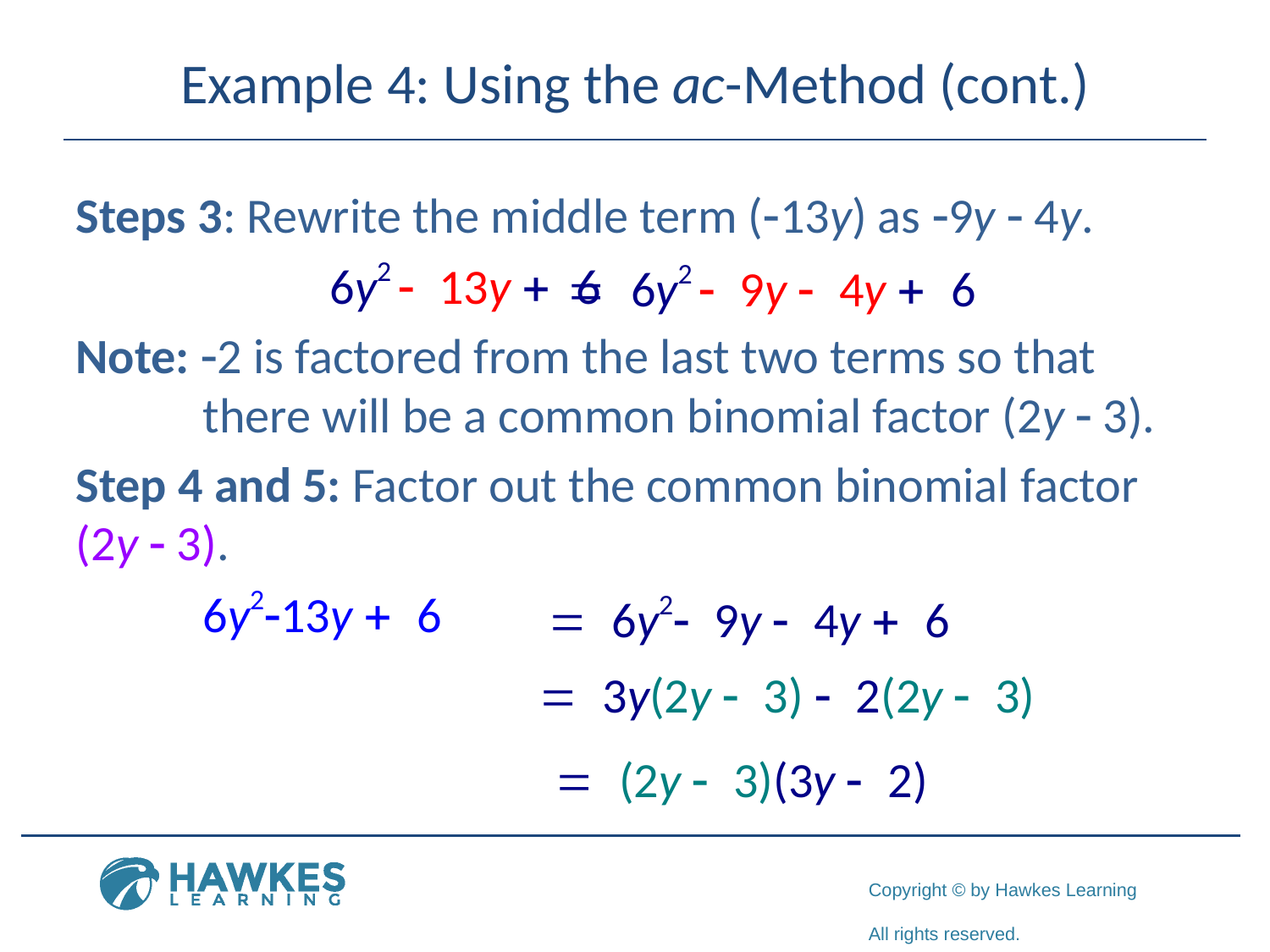

# Example 4: Using the ac-Method (cont.)
Steps 3: Rewrite the middle term (−13y) as −9y − 4y.
		6y2 − 13y + 6
Note: −2 is factored from the last two terms so that    	there will be a common binomial factor (2y − 3).
Step 4 and 5: Factor out the common binomial factor (2y − 3).
	6y2−13y + 6

= 6y2 − 9y − 4y + 6
= 6y2− 9y − 4y + 6
= 3y(2y − 3) − 2(2y − 3)
= (2y − 3)(3y − 2)